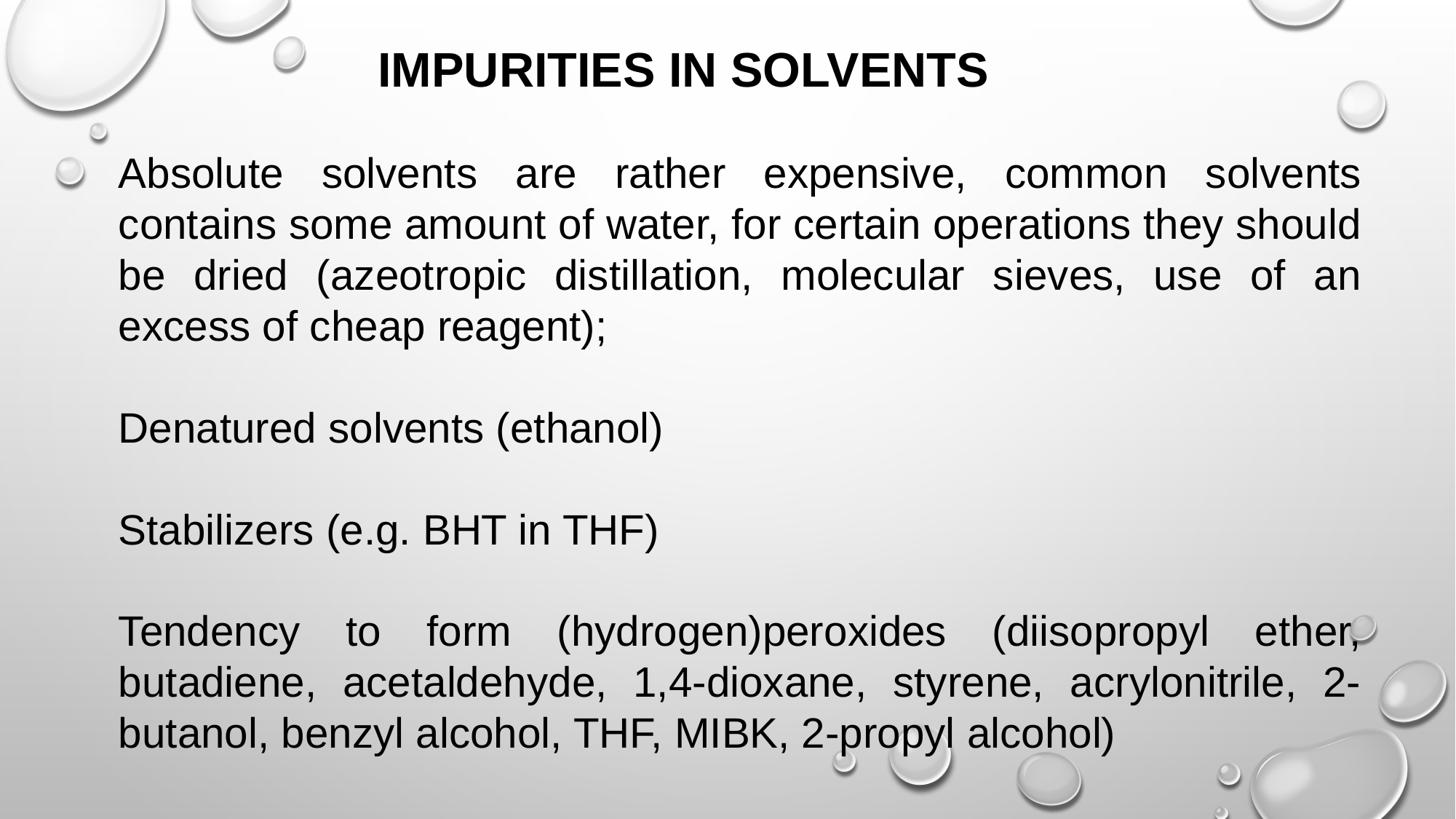

IMPURITIES IN SOLVENTS
Absolute solvents are rather expensive, common solvents contains some amount of water, for certain operations they should be dried (azeotropic distillation, molecular sieves, use of an excess of cheap reagent);

Denatured solvents (ethanol)

Stabilizers (e.g. BHT in THF)

Tendency to form (hydrogen)peroxides (diisopropyl ether, butadiene, acetaldehyde, 1,4-dioxane, styrene, acrylonitrile, 2-butanol, benzyl alcohol, THF, MIBK, 2-propyl alcohol)